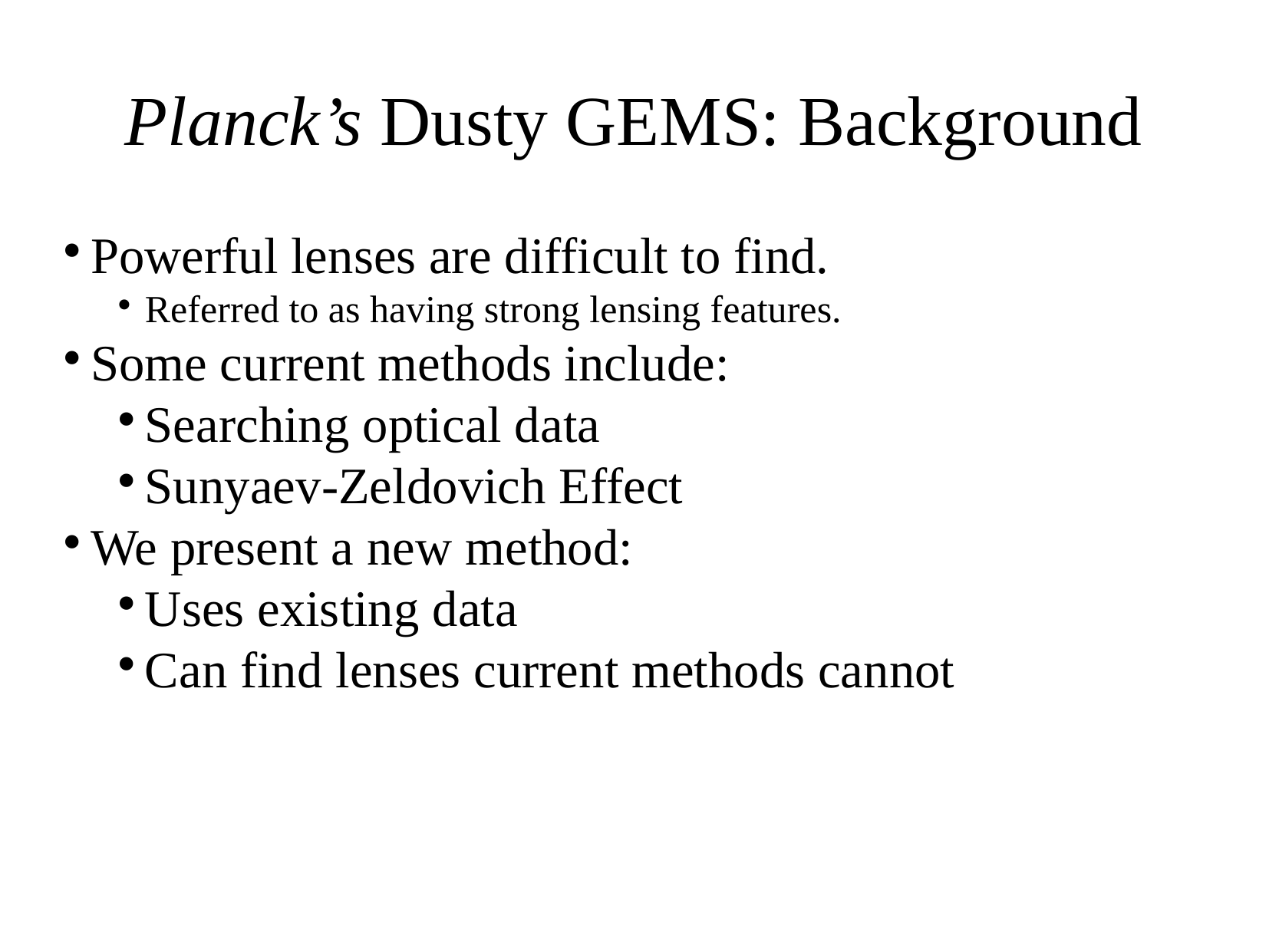

Planck’s Dusty GEMS: Background
Powerful lenses are difficult to find.
Referred to as having strong lensing features.
Some current methods include:
Searching optical data
Sunyaev-Zeldovich Effect
We present a new method:
Uses existing data
Can find lenses current methods cannot